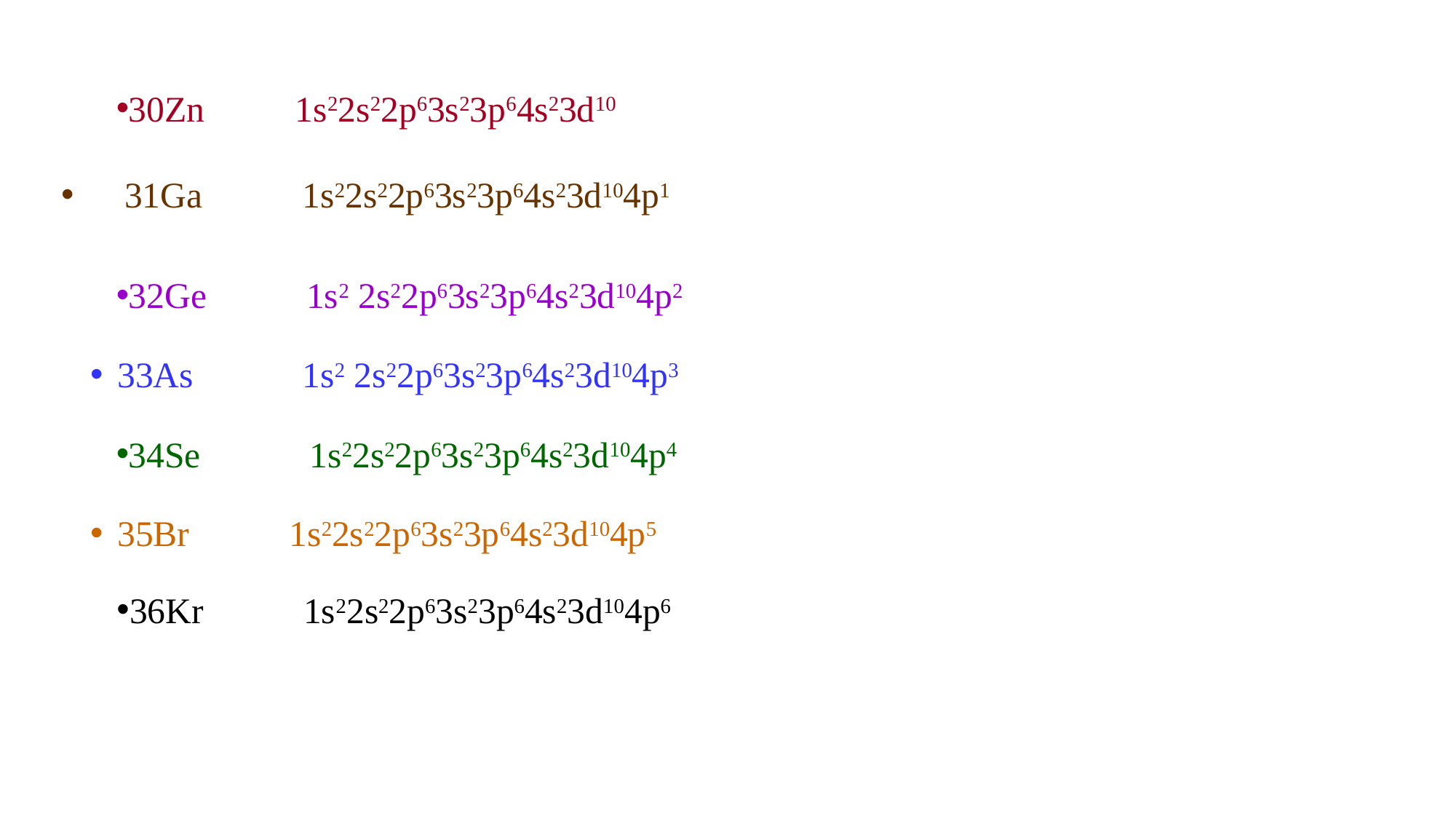

30Zn          1s22s22p63s23p64s23d10
    31Ga           1s22s22p63s23p64s23d104p1

32Ge           1s2 2s22p63s23p64s23d104p2
33As            1s2 2s22p63s23p64s23d104p3
34Se            1s22s22p63s23p64s23d104p4
35Br           1s22s22p63s23p64s23d104p5
36Kr           1s22s22p63s23p64s23d104p6